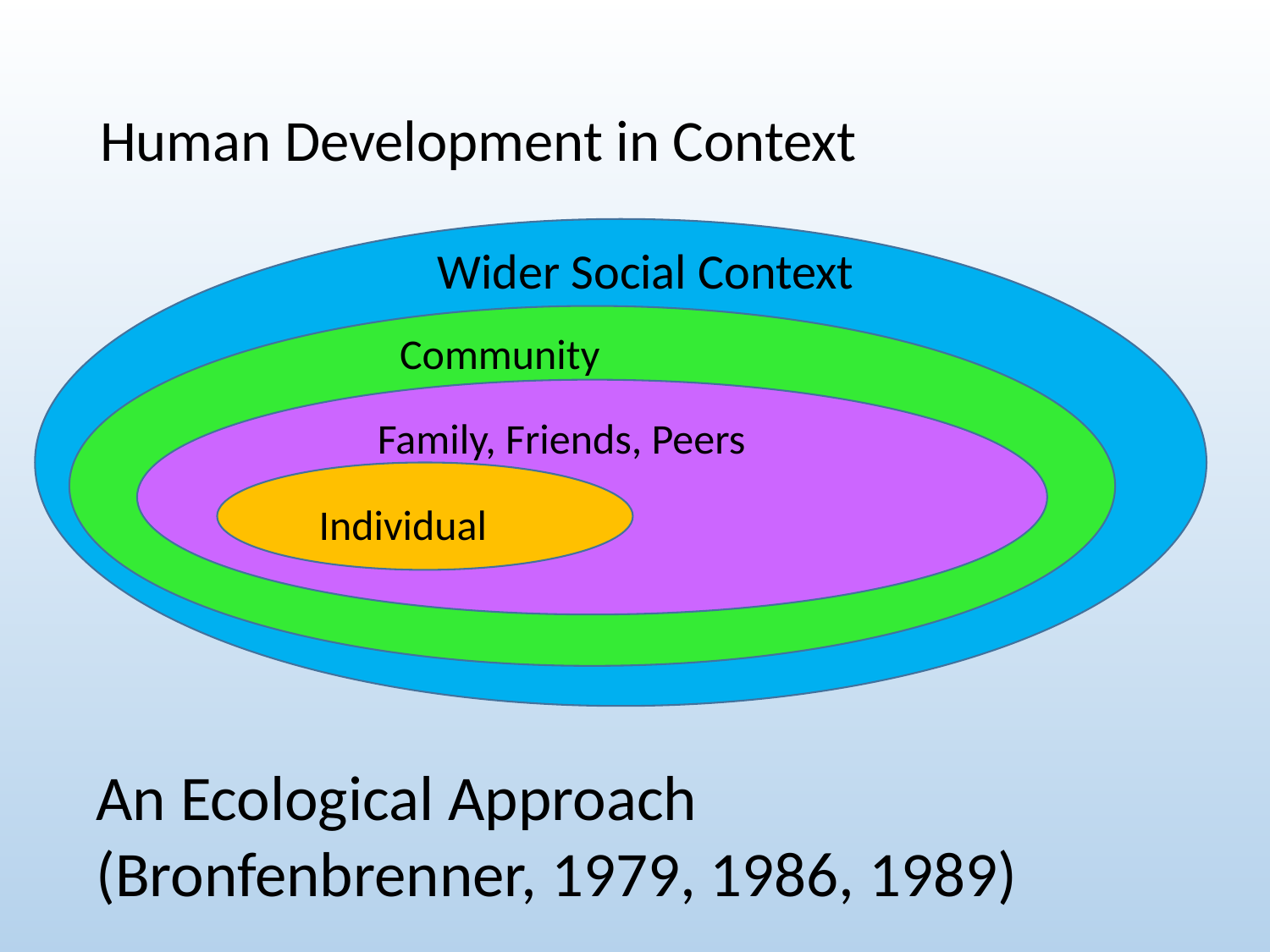

# Human Development in Context

Wider Social Context

Community

Family, Friends, Peers

Individual
An Ecological Approach
(Bronfenbrenner, 1979, 1986, 1989)